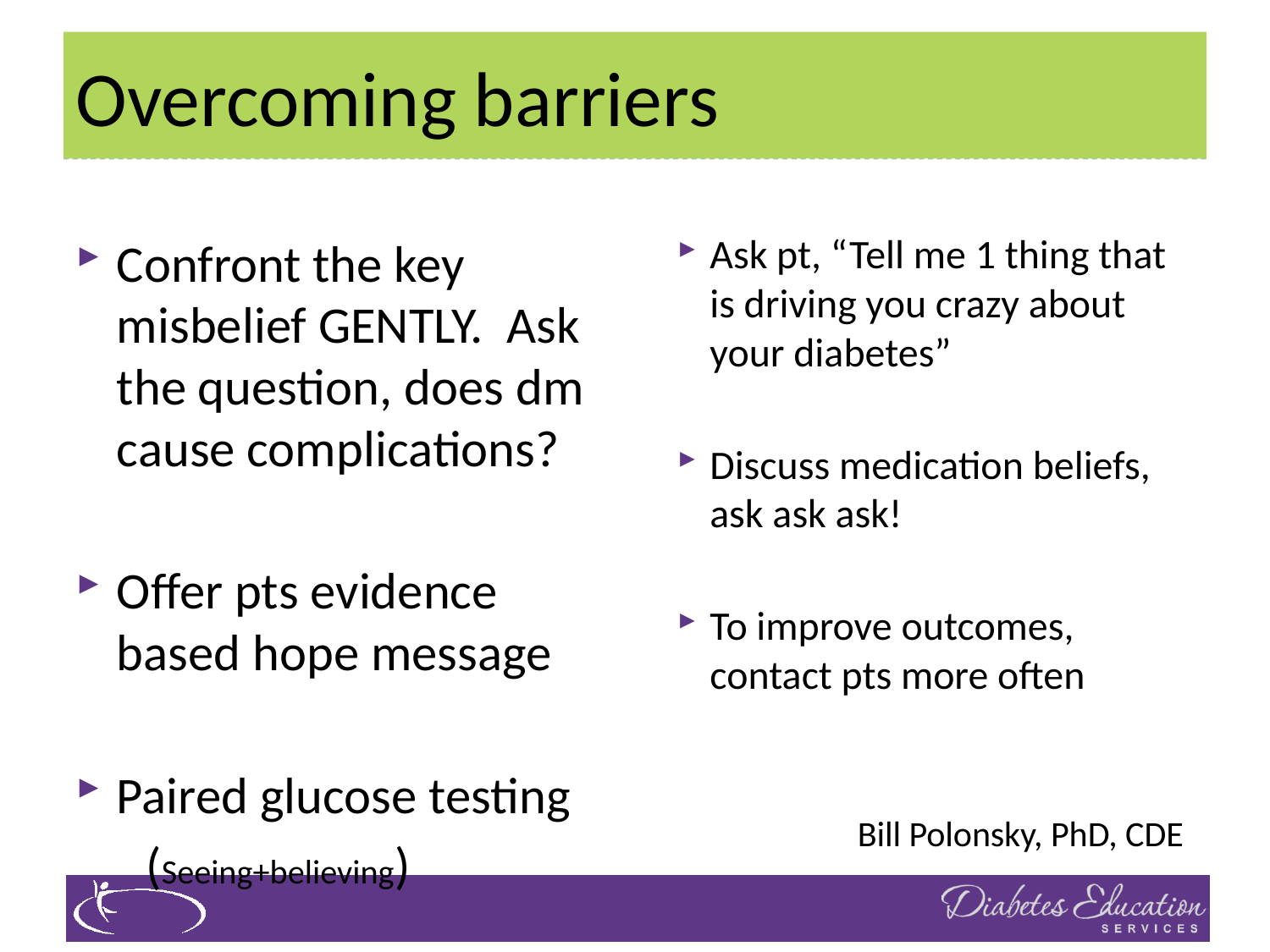

# Overcoming barriers
Ask pt, “Tell me 1 thing that is driving you crazy about your diabetes”

Discuss medication beliefs, ask ask ask!

To improve outcomes, contact pts more often

Bill Polonsky, PhD, CDE

Confront the key misbelief GENTLY.  Ask the question, does dm cause complications?

Offer pts evidence based hope message

Paired glucose testing
      (Seeing+believing)